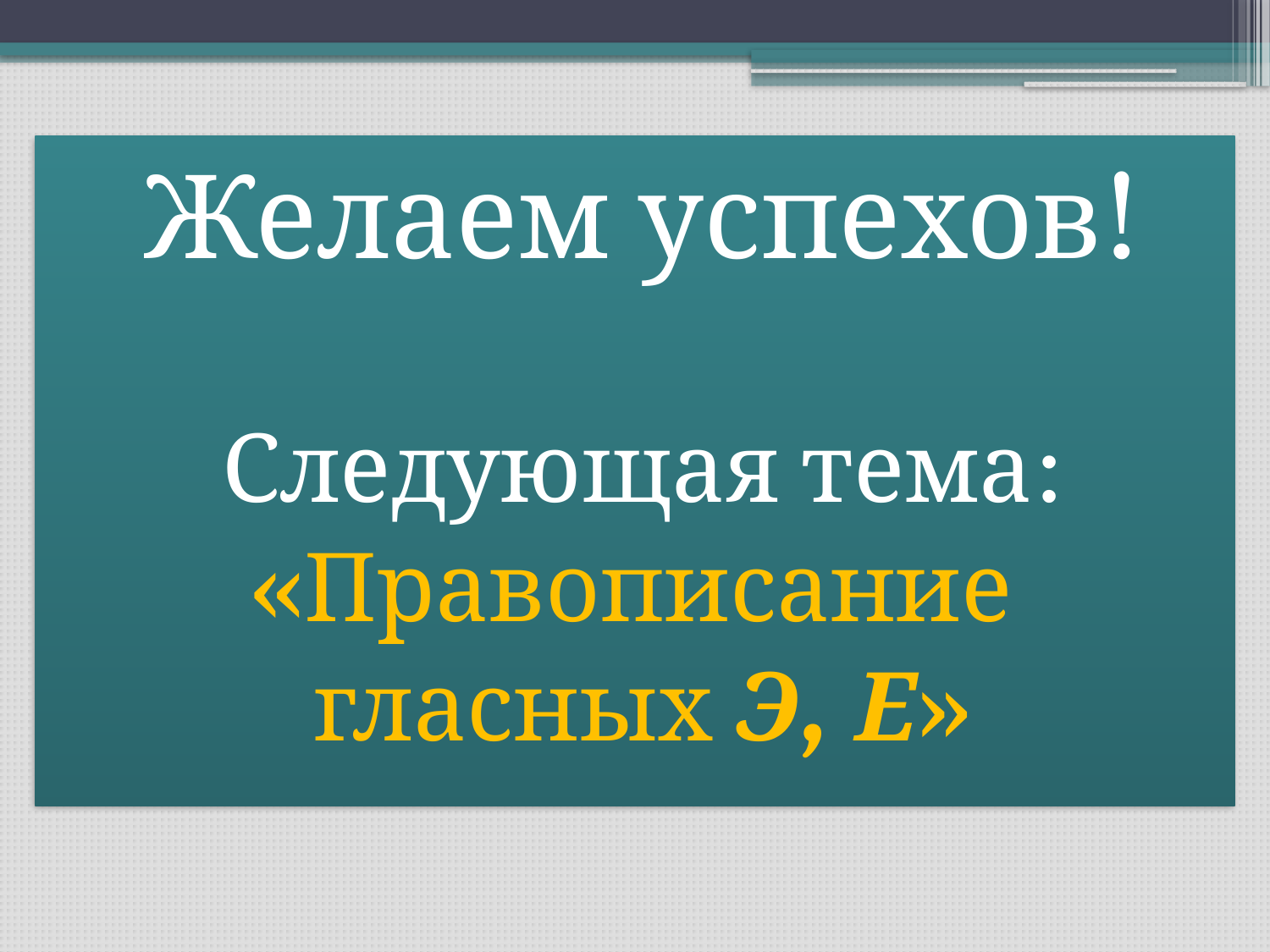

Желаем успехов!

Следующая тема:
«Правописание
гласных Э, Е»